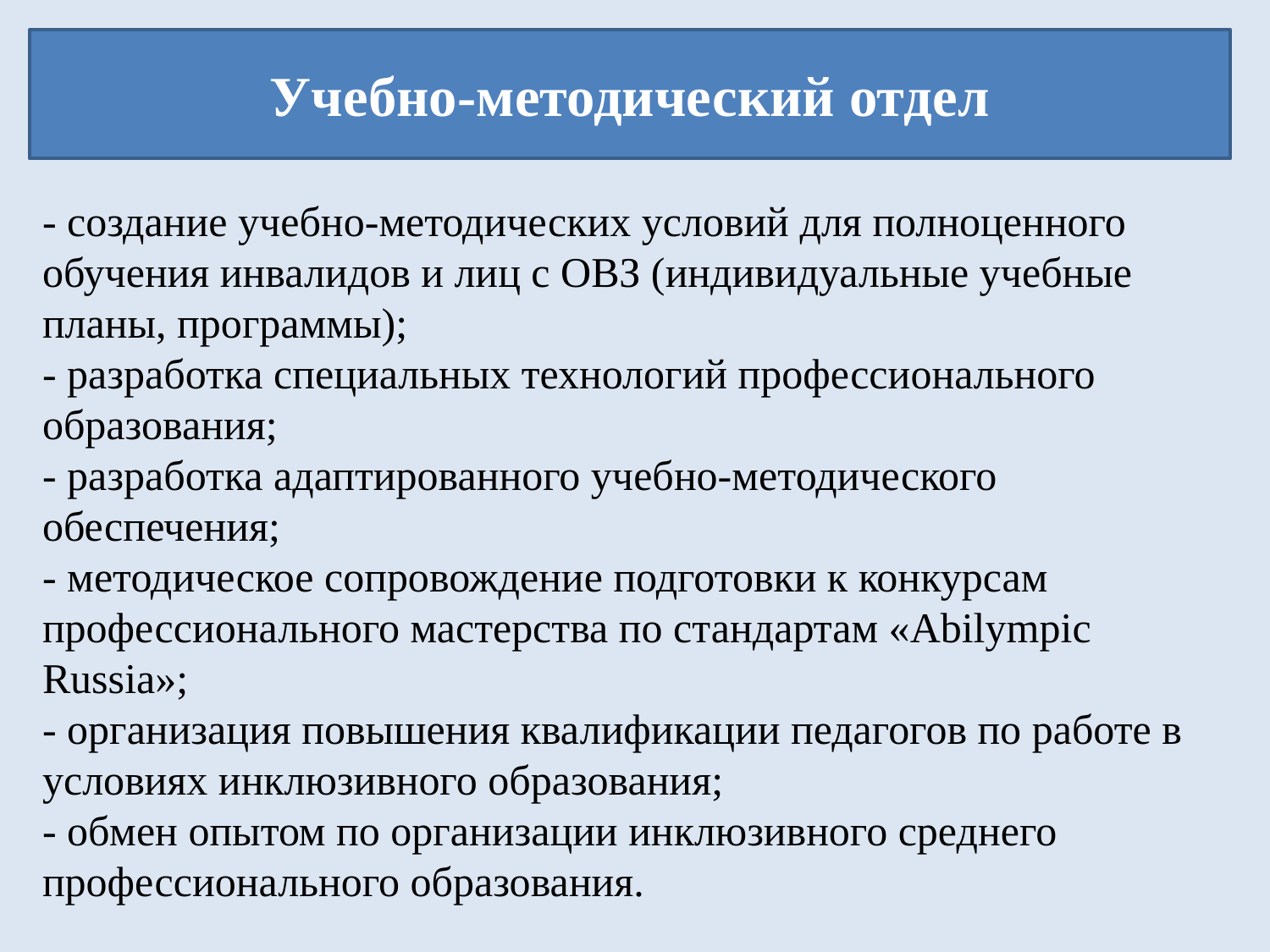

Учебно-методический отдел

- создание учебно-методических условий для полноценного обучения инвалидов и лиц с ОВЗ (индивидуальные учебные планы, программы);
- разработка специальных технологий профессионального образования;
- разработка адаптированного учебно-методического обеспечения;
- методическое сопровождение подготовки к конкурсам профессионального мастерства по стандартам «Abilympic Russia»;
- организация повышения квалификации педагогов по работе в условиях инклюзивного образования;
- обмен опытом по организации инклюзивного среднего профессионального образования.